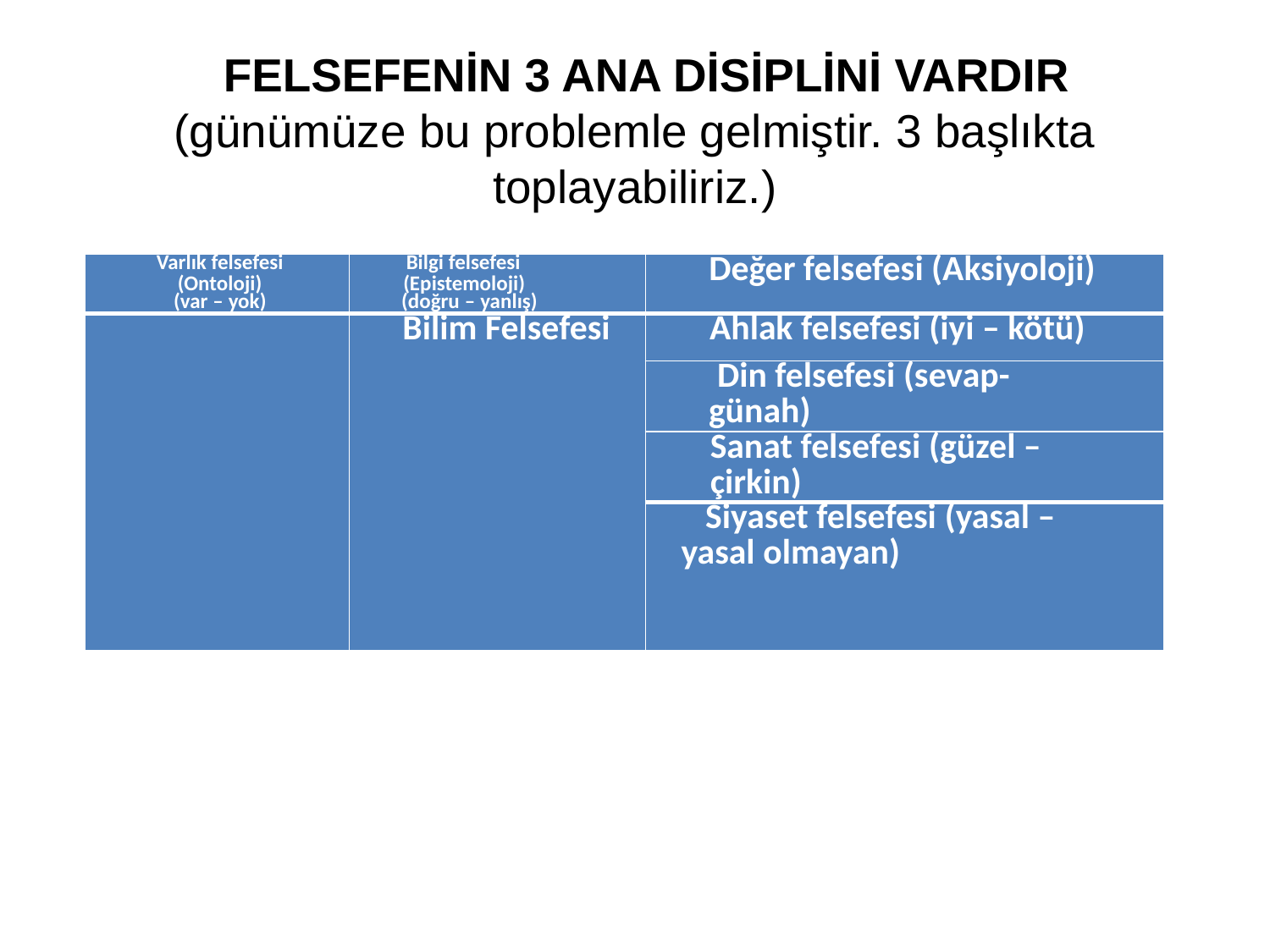

# FELSEFENİN 3 ANA DİSİPLİNİ VARDIR (günümüze bu problemle gelmiştir. 3 başlıkta toplayabiliriz.)
| Varlık felsefesi (Ontoloji) (var – yok) | Bilgi felsefesi (Epistemoloji) (doğru – yanlış) | Değer felsefesi (Aksiyoloji) |
| --- | --- | --- |
|  | Bilim Felsefesi | Ahlak felsefesi (iyi – kötü) |
|  |  | Din felsefesi (sevap- günah) |
|  |  | Sanat felsefesi (güzel – çirkin) |
|  |  | Siyaset felsefesi (yasal – yasal olmayan) |